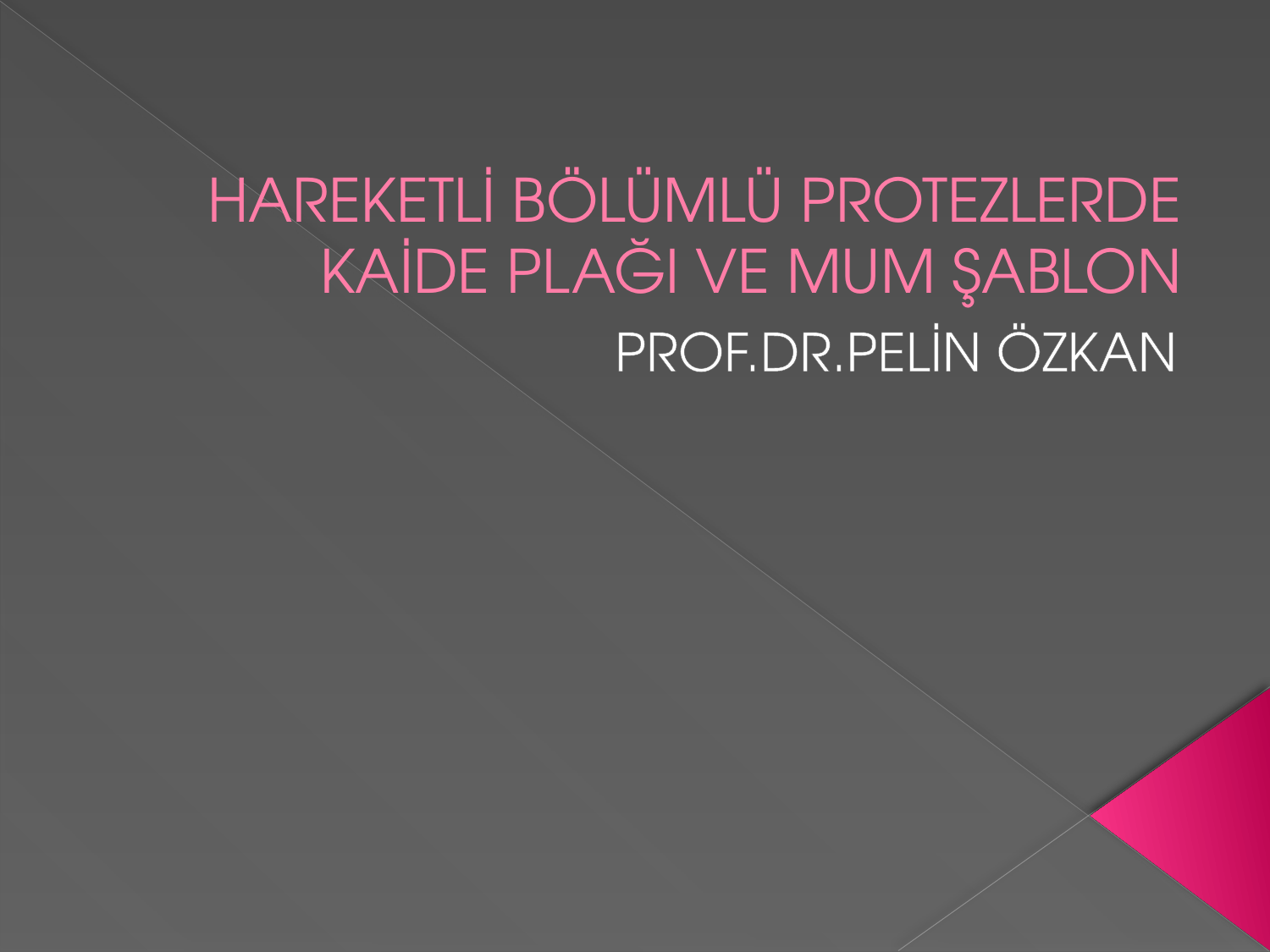

# HAREKETLİ BÖLÜMLÜ PROTEZLERDE KAİDE PLAĞI VE MUM ŞABLON
PROF.DR.PELİN ÖZKAN